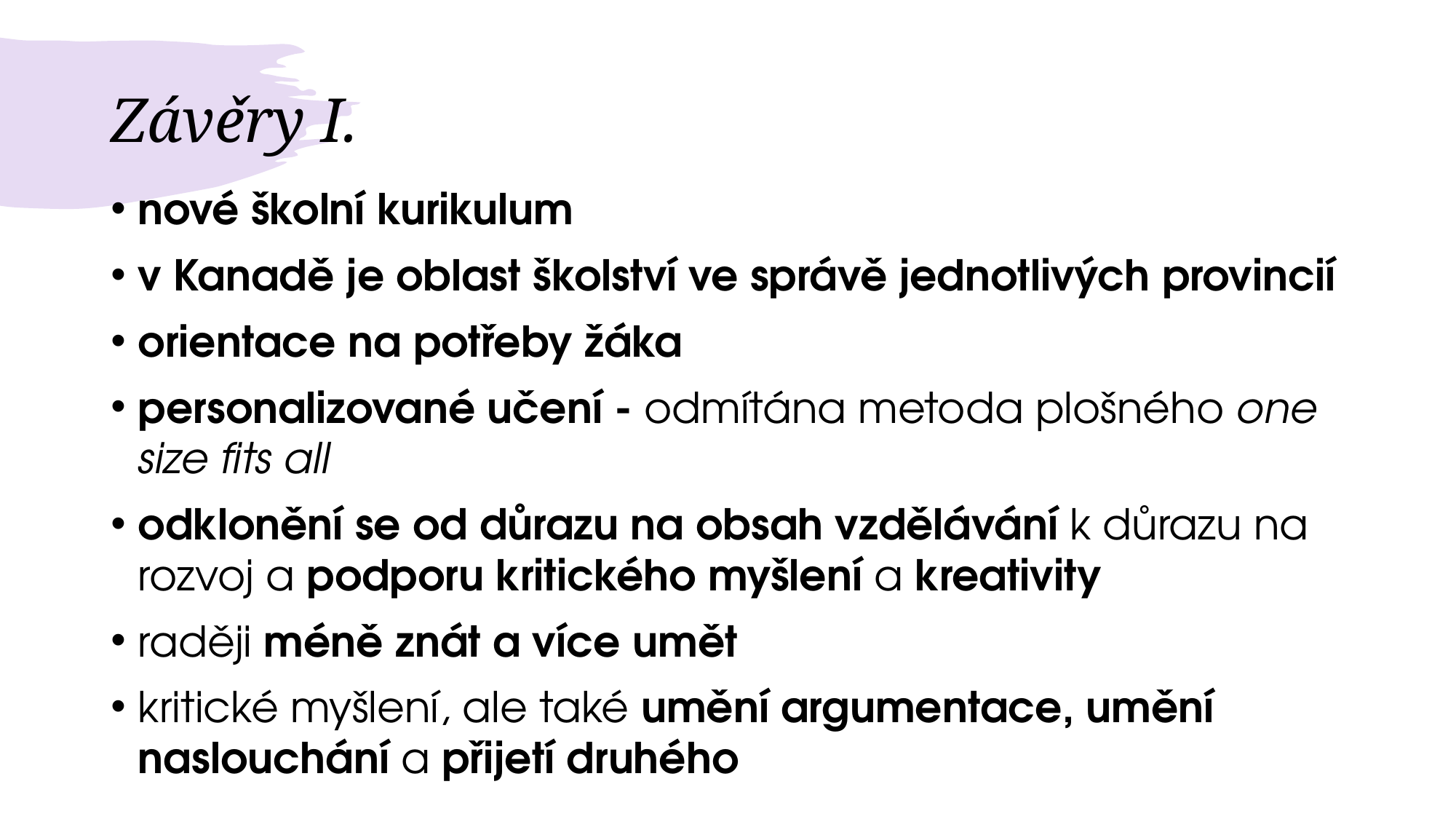

# Závěry I.
nové školní kurikulum
v Kanadě je oblast školství ve správě jednotlivých provincií
orientace na potřeby žáka
personalizované učení - odmítána metoda plošného one size fits all
odklonění se od důrazu na obsah vzdělávání k důrazu na rozvoj a podporu kritického myšlení a kreativity
raději méně znát a více umět
kritické myšlení, ale také umění argumentace, umění naslouchání a přijetí druhého